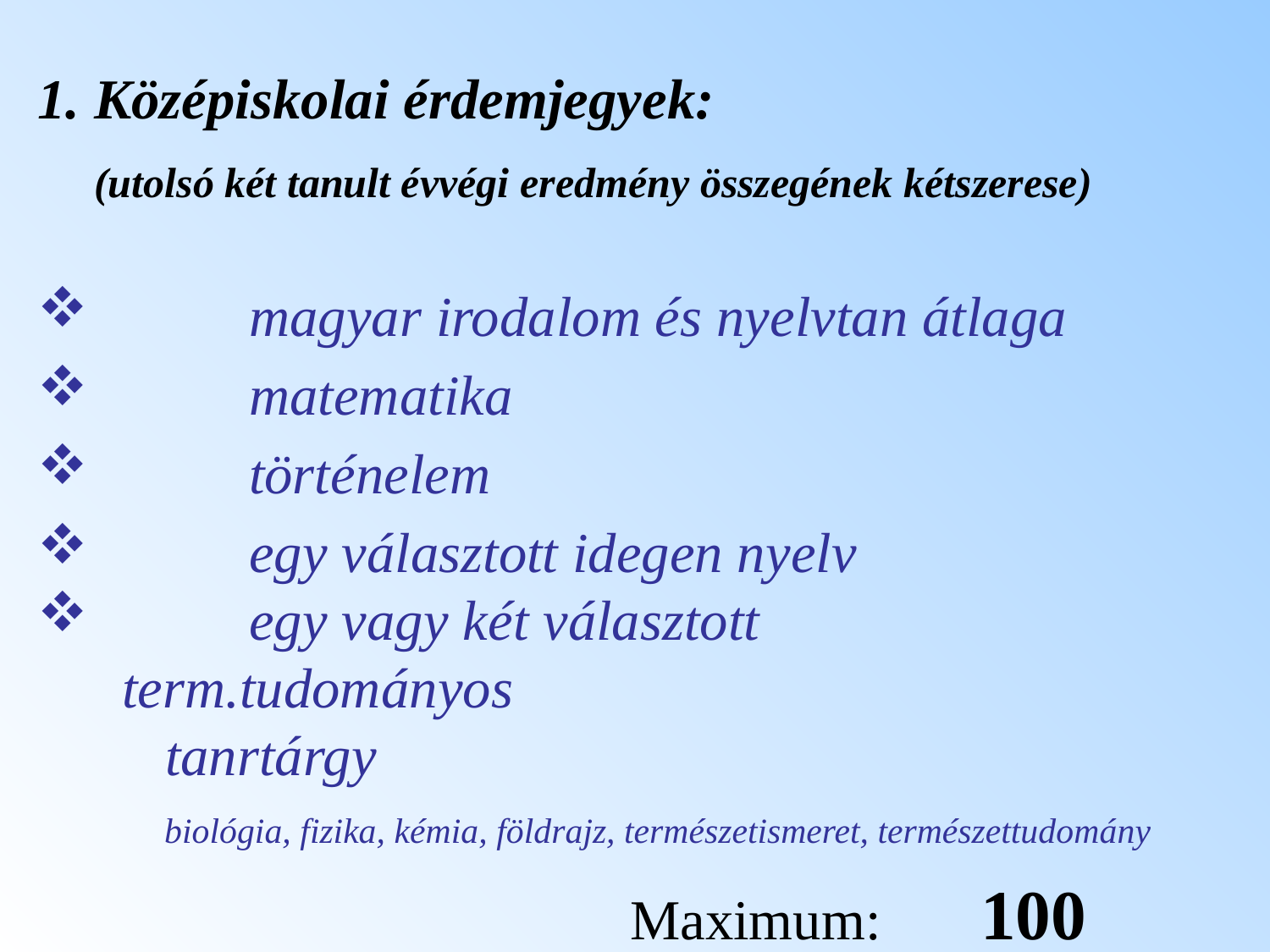

1. Középiskolai érdemjegyek:
    (utolsó két tanult évvégi eredmény összegének kétszerese)

	magyar irodalom és nyelvtan átlaga
	matematika
	történelem
	egy választott idegen nyelv
	egy vagy két választott term.tudományos
         tanrtárgy
	biológia, fizika, kémia, földrajz, természetismeret, természettudomány
					Maximum:       100 pont